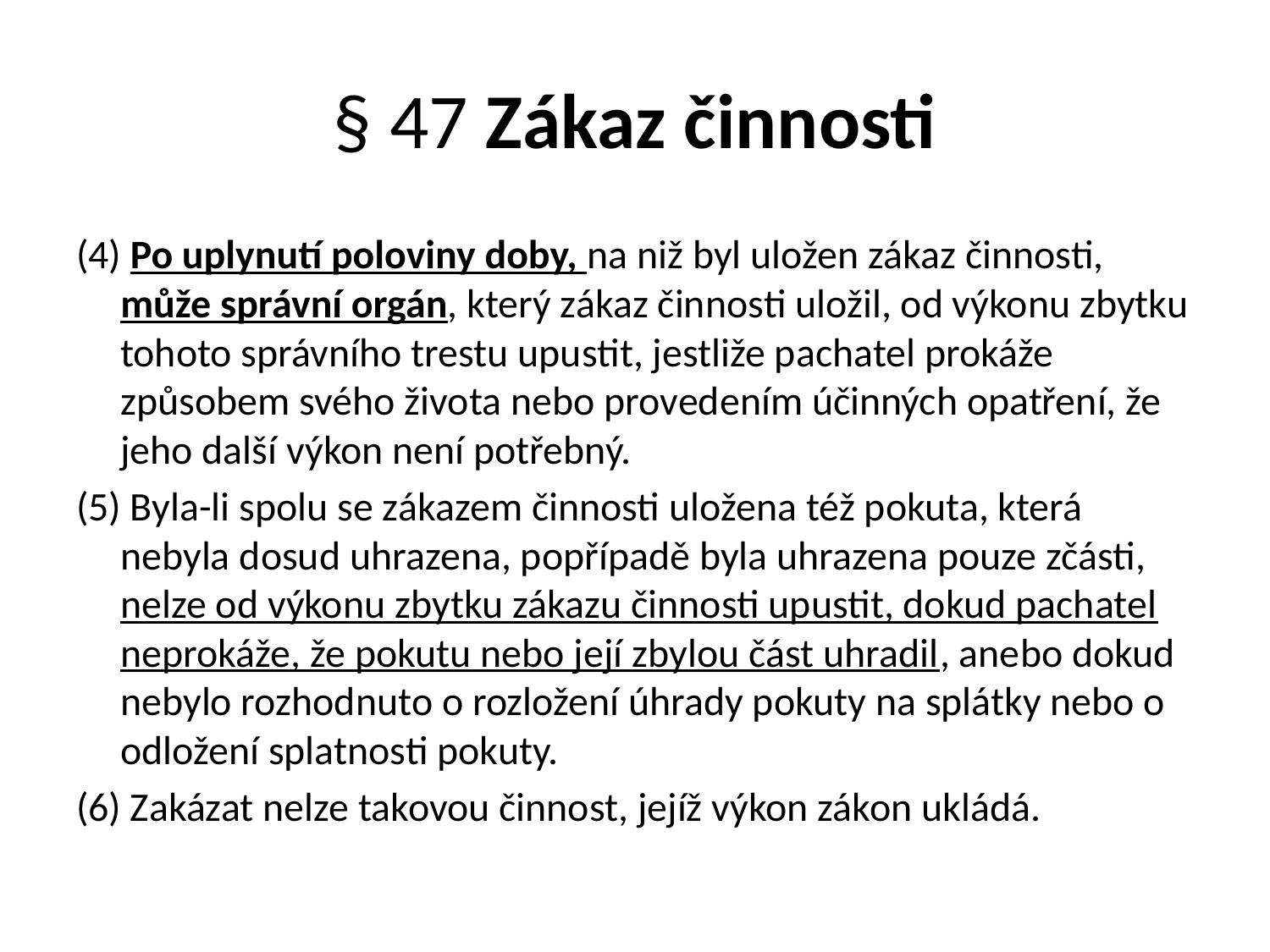

# § 47 Zákaz činnosti
(4) Po uplynutí poloviny doby, na niž byl uložen zákaz činnosti, může správní orgán, který zákaz činnosti uložil, od výkonu zbytku tohoto správního trestu upustit, jestliže pachatel prokáže způsobem svého života nebo provedením účinných opatření, že jeho další výkon není potřebný.
(5) Byla-li spolu se zákazem činnosti uložena též pokuta, která nebyla dosud uhrazena, popřípadě byla uhrazena pouze zčásti, nelze od výkonu zbytku zákazu činnosti upustit, dokud pachatel neprokáže, že pokutu nebo její zbylou část uhradil, anebo dokud nebylo rozhodnuto o rozložení úhrady pokuty na splátky nebo o odložení splatnosti pokuty.
(6) Zakázat nelze takovou činnost, jejíž výkon zákon ukládá.